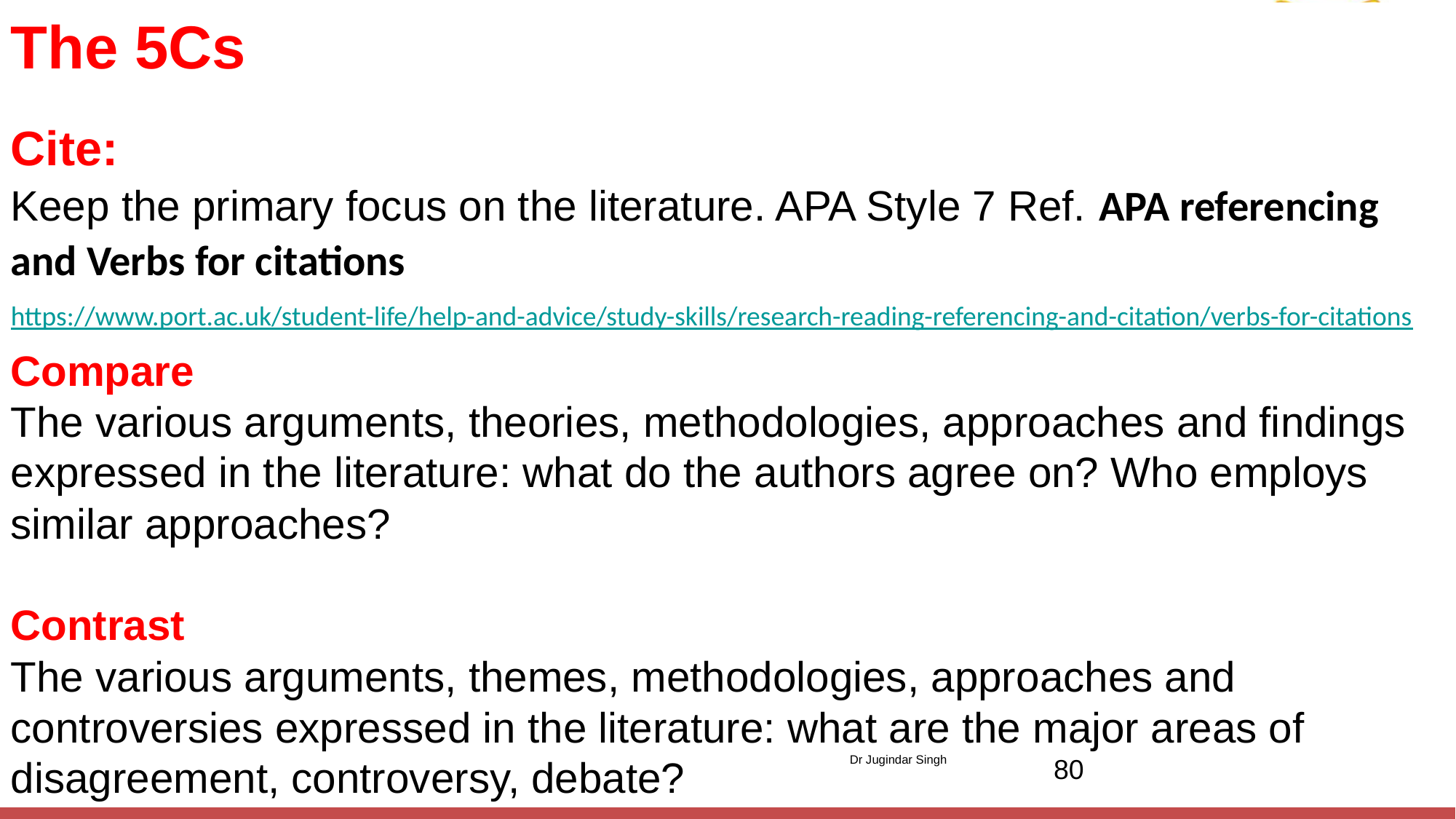

The 5Cs

Cite:
Keep the primary focus on the literature. APA Style 7 Ref. APA referencing and Verbs for citations
https://www.port.ac.uk/student-life/help-and-advice/study-skills/research-reading-referencing-and-citation/verbs-for-citations
Compare
The various arguments, theories, methodologies, approaches and findings expressed in the literature: what do the authors agree on? Who employs similar approaches?

Contrast
The various arguments, themes, methodologies, approaches and controversies expressed in the literature: what are the major areas of disagreement, controversy, debate?
Dr Jugindar Singh
80